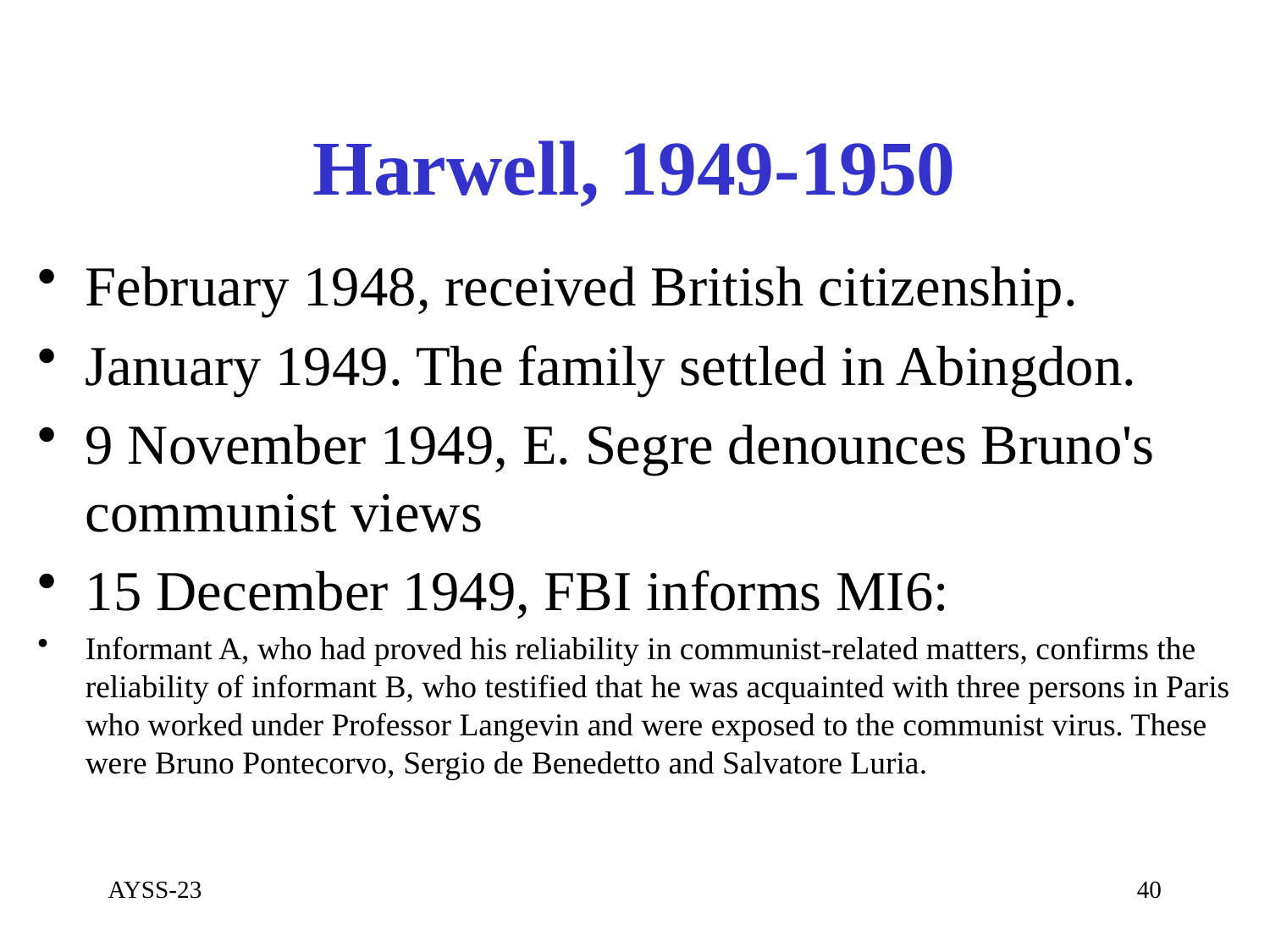

# Harwell, 1949-1950
February 1948, received British citizenship.
January 1949. The family settled in Abingdon.
9 November 1949, E. Segre denounces Bruno's communist views
15 December 1949, FBI informs MI6:
Informant A, who had proved his reliability in communist-related matters, confirms the reliability of informant B, who testified that he was acquainted with three persons in Paris who worked under Professor Langevin and were exposed to the communist virus. These were Bruno Pontecorvo, Sergio de Benedetto and Salvatore Luria.
AYSS-23
40